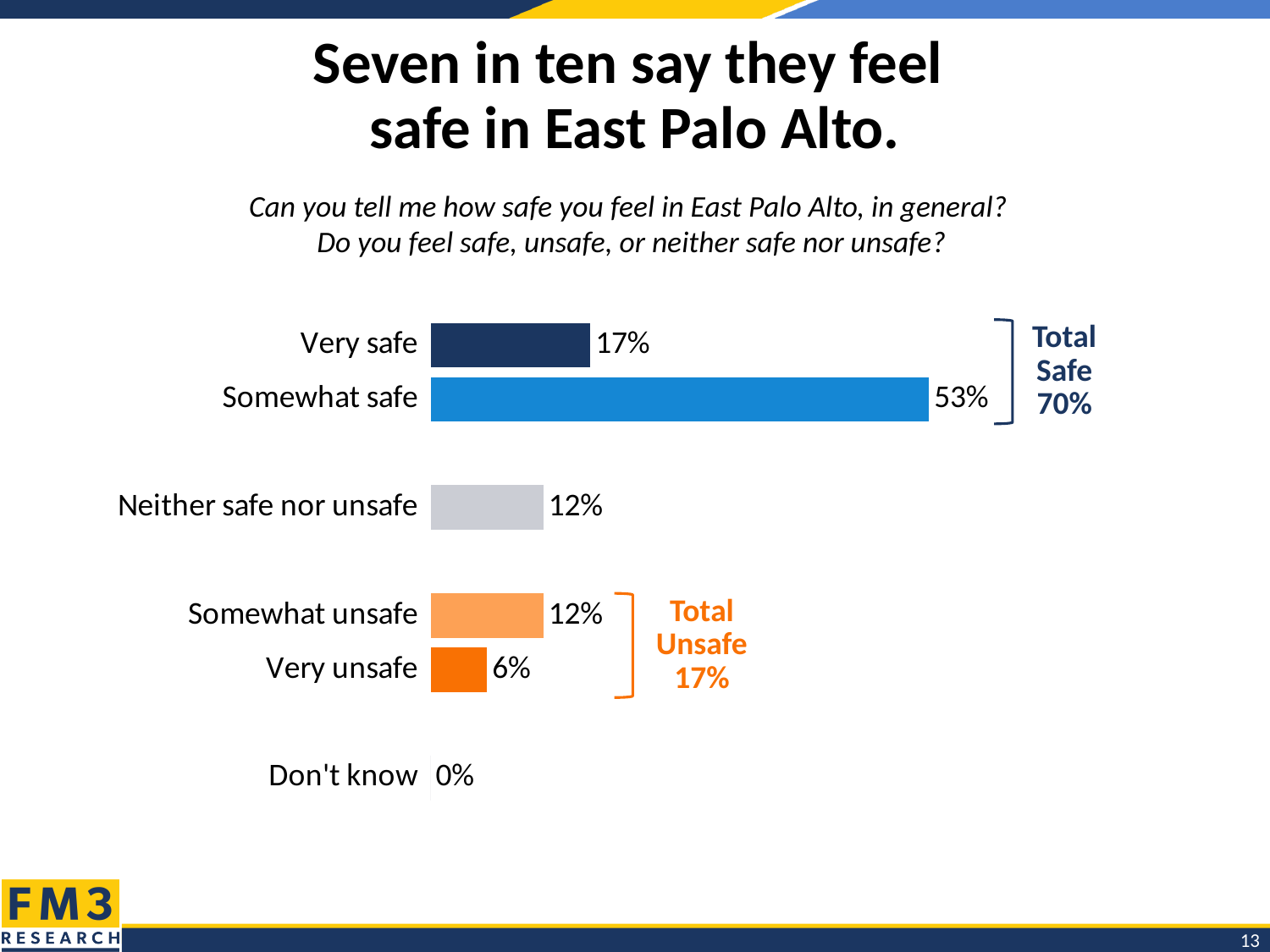

# Seven in ten say they feel safe in East Palo Alto.
Can you tell me how safe you feel in East Palo Alto, in general?
Do you feel safe, unsafe, or neither safe nor unsafe?

### Chart

| Category | Column2 |
|---|---|
| Very safe | 0.17 |
| Somewhat safe | 0.53 |
|  | None |
| Neither safe nor unsafe | 0.12 |
|  | None |
| Somewhat unsafe | 0.12 |
| Very unsafe | 0.06 |
|  | None |
| Don't know | 0.0 |
Total Safe
70%

Total
Unsafe
17%